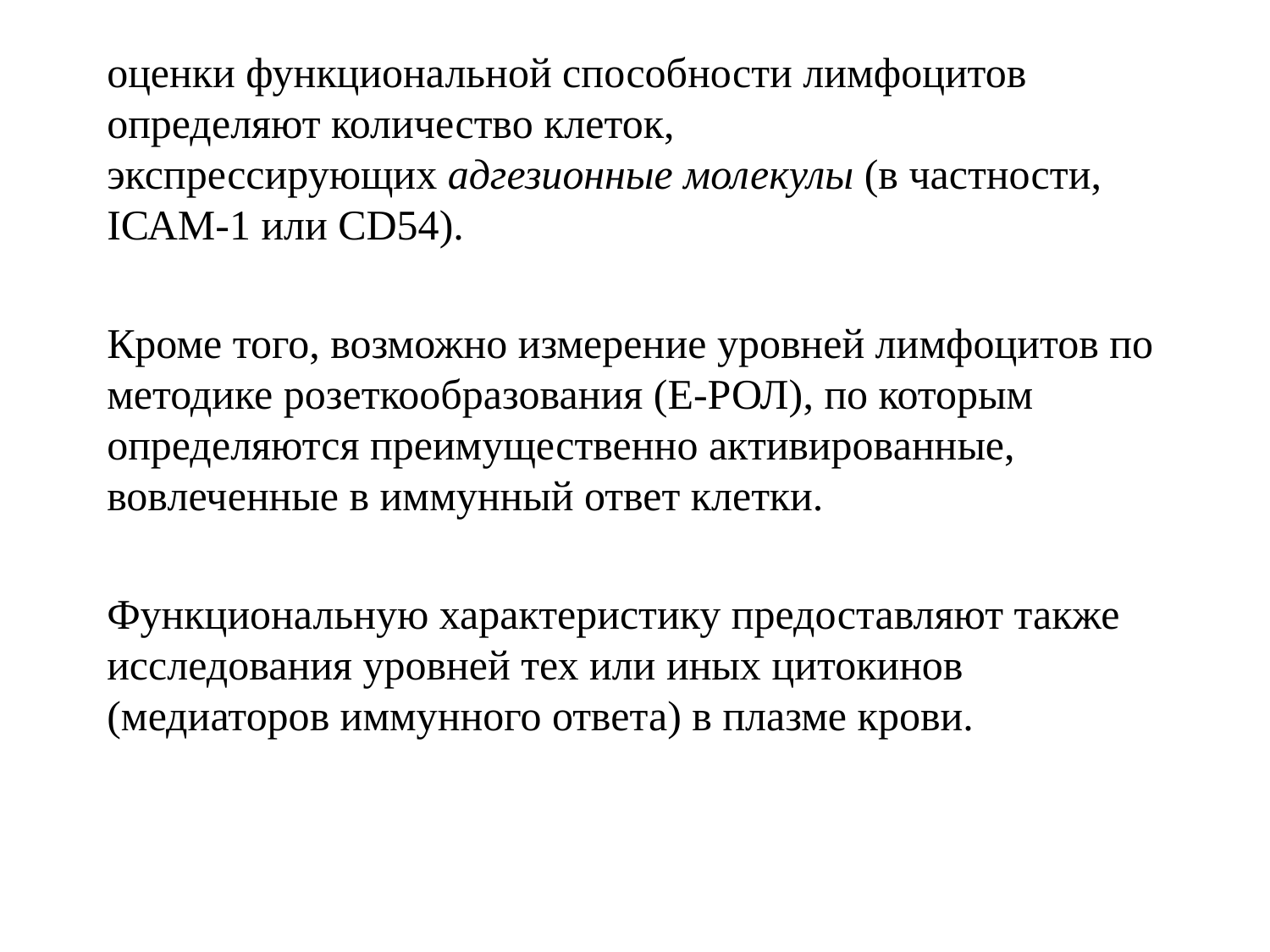

#
оценки функциональной способности лимфоцитов определяют количество клеток, экспрессирующих адгезионные молекулы (в частности, ІСАМ-1 или СD54).

Кроме того, возможно измерение уровней лимфоцитов по методике розеткообразования (Е-РОЛ), по которым определяются преимущественно активированные, вовлеченные в иммунный ответ клетки.

Функциональную характеристику предоставляют также исследования уровней тех или иных цитокинов (медиаторов иммунного ответа) в плазме крови.